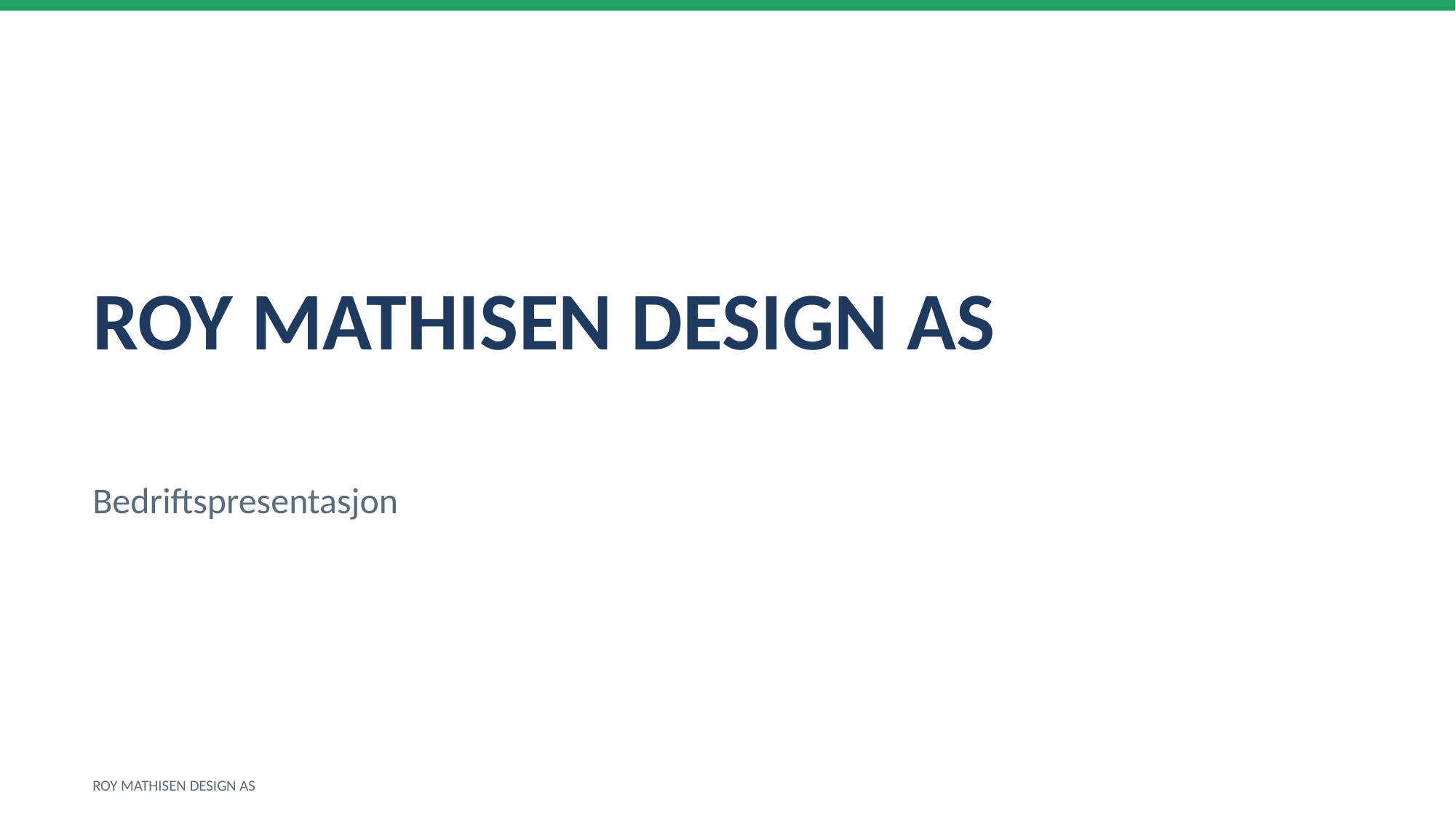

ROY MATHISEN DESIGN AS
Bedriftspresentasjon
ROY MATHISEN DESIGN AS